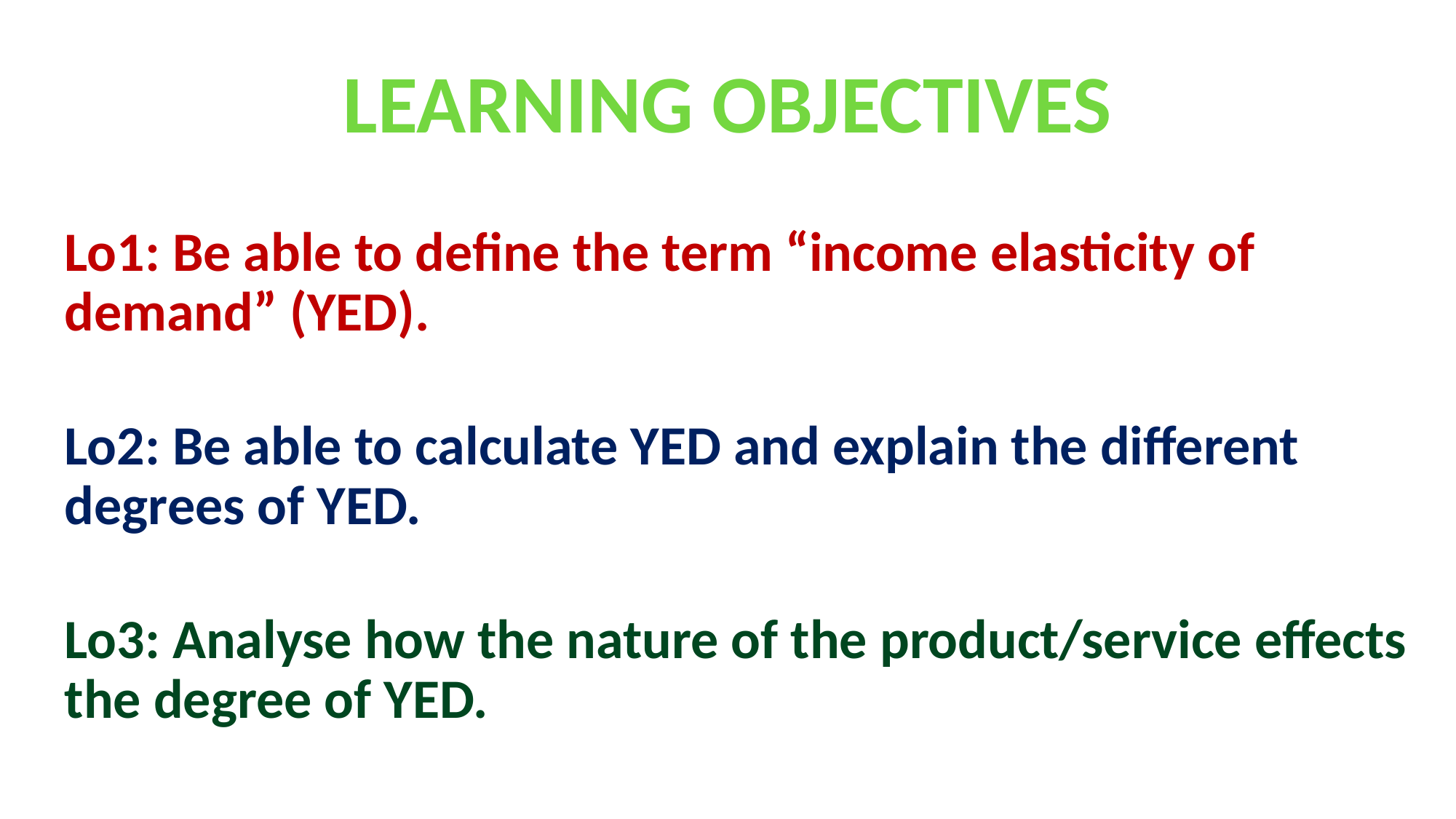

LEARNING OBJECTIVES
Lo1: Be able to define the term “income elasticity of demand” (YED).

Lo2: Be able to calculate YED and explain the different degrees of YED.

Lo3: Analyse how the nature of the product/service effects the degree of YED.